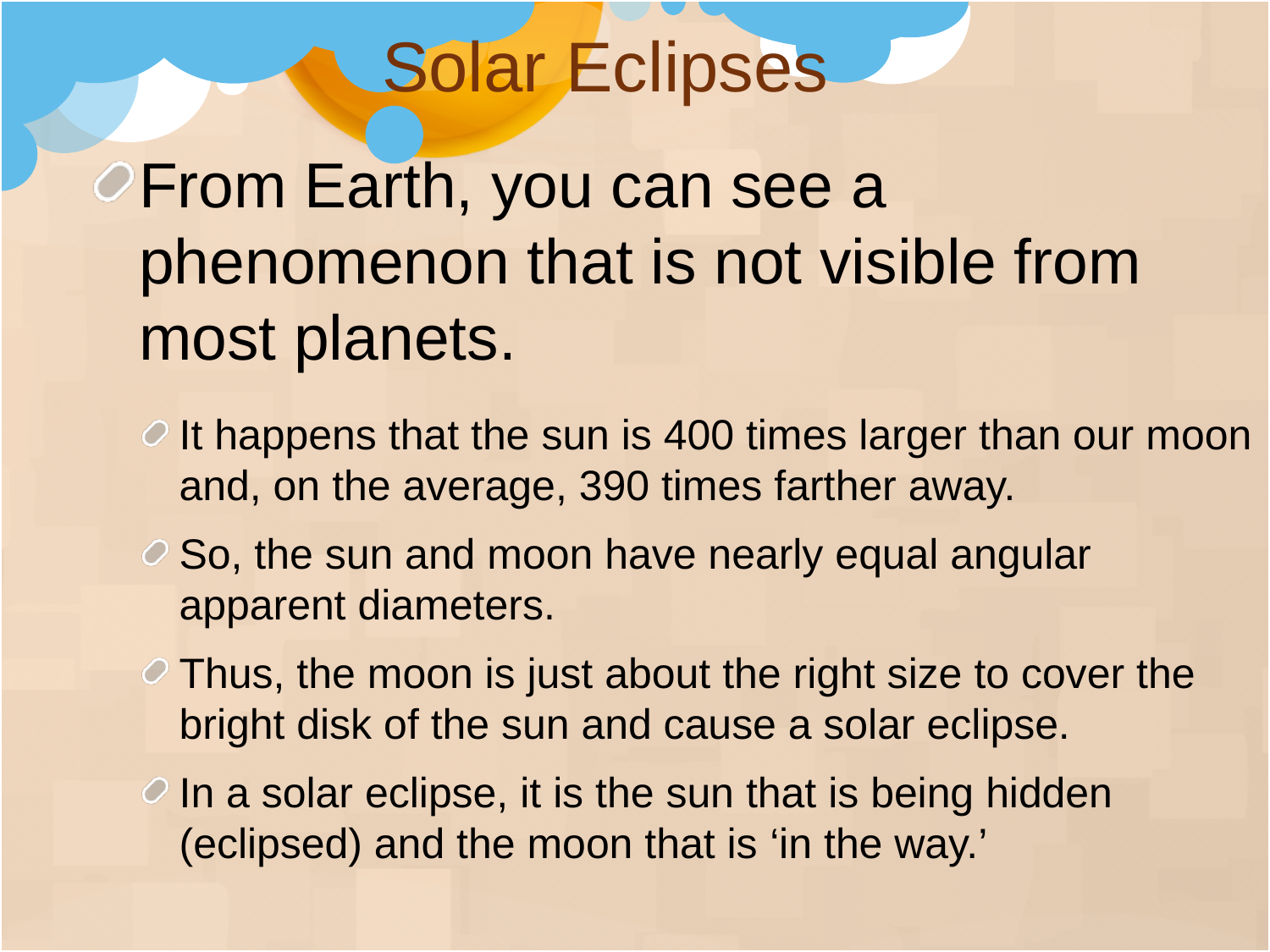

Solar Eclipses
From Earth, you can see a phenomenon that is not visible from most planets.
It happens that the sun is 400 times larger than our moon and, on the average, 390 times farther away.
So, the sun and moon have nearly equal angular apparent diameters.
Thus, the moon is just about the right size to cover the bright disk of the sun and cause a solar eclipse.
In a solar eclipse, it is the sun that is being hidden (eclipsed) and the moon that is ‘in the way.’